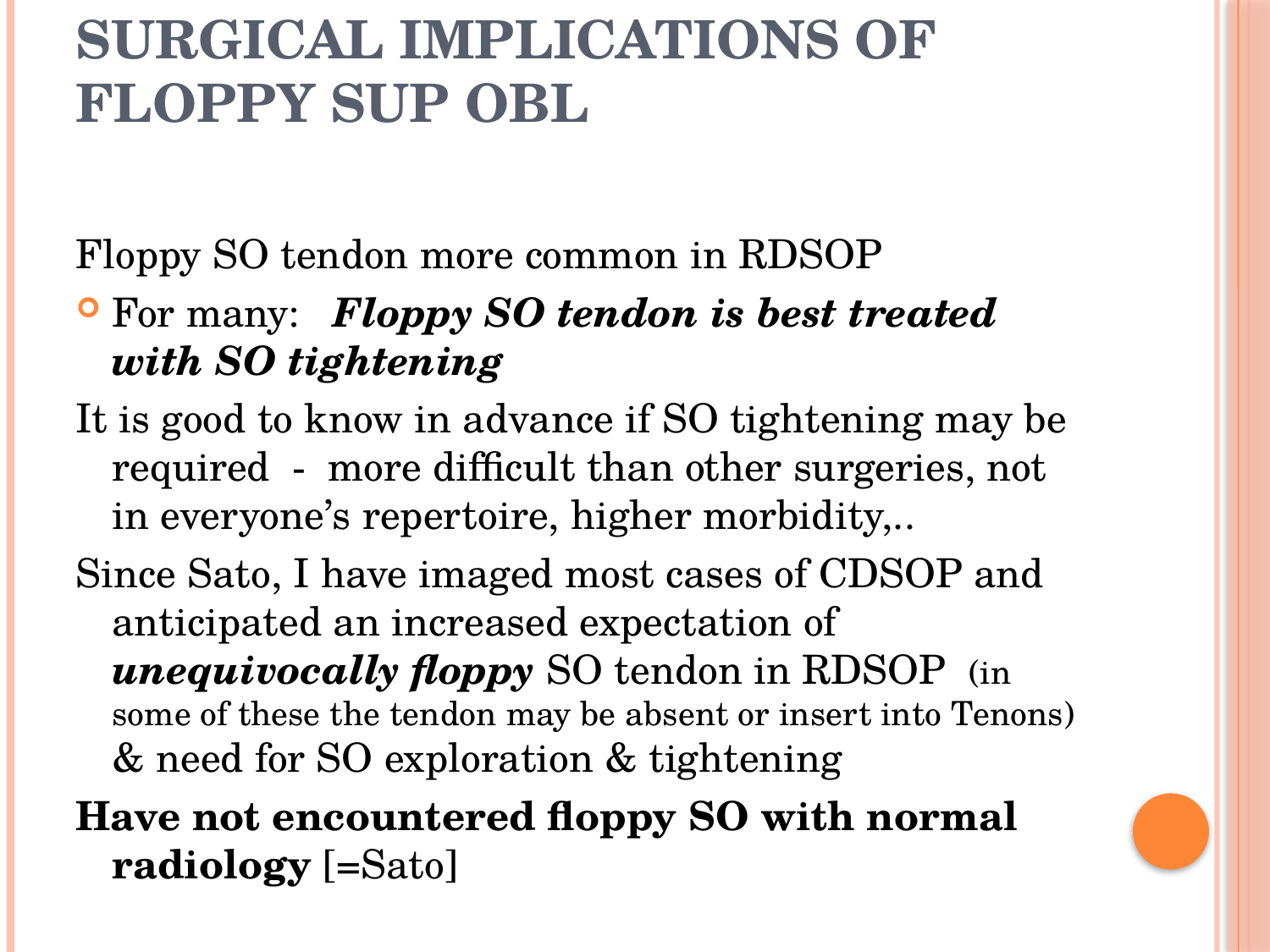

# surgical implications of floppy sup obl
Floppy SO tendon more common in RDSOP
For many:   Floppy SO tendon is best treated with SO tightening
It is good to know in advance if SO tightening may be required  -  more difficult than other surgeries, not in everyone’s repertoire, higher morbidity,..
Since Sato, I have imaged most cases of CDSOP and anticipated an increased expectation of unequivocally floppy SO tendon in RDSOP  (in some of these the tendon may be absent or insert into Tenons) & need for SO exploration & tightening
Have not encountered floppy SO with normal radiology [=Sato]